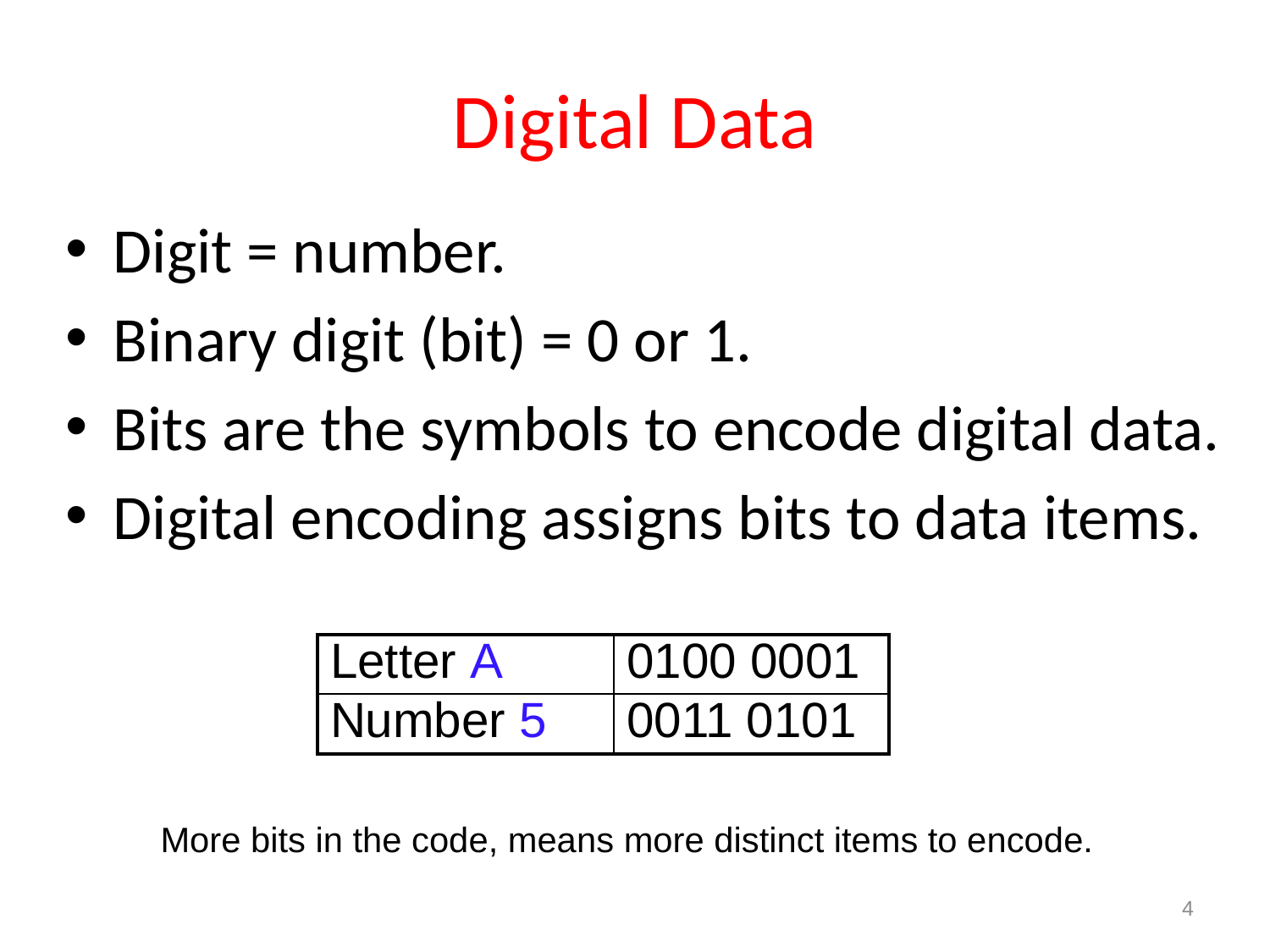

# Digital Data
Digit = number.
Binary digit (bit) = 0 or 1.
Bits are the symbols to encode digital data.
Digital encoding assigns bits to data items.

| Letter A | 0100 0001 |
| --- | --- |
| Number 5 | 0011 0101 |
More bits in the code, means more distinct items to encode.
4